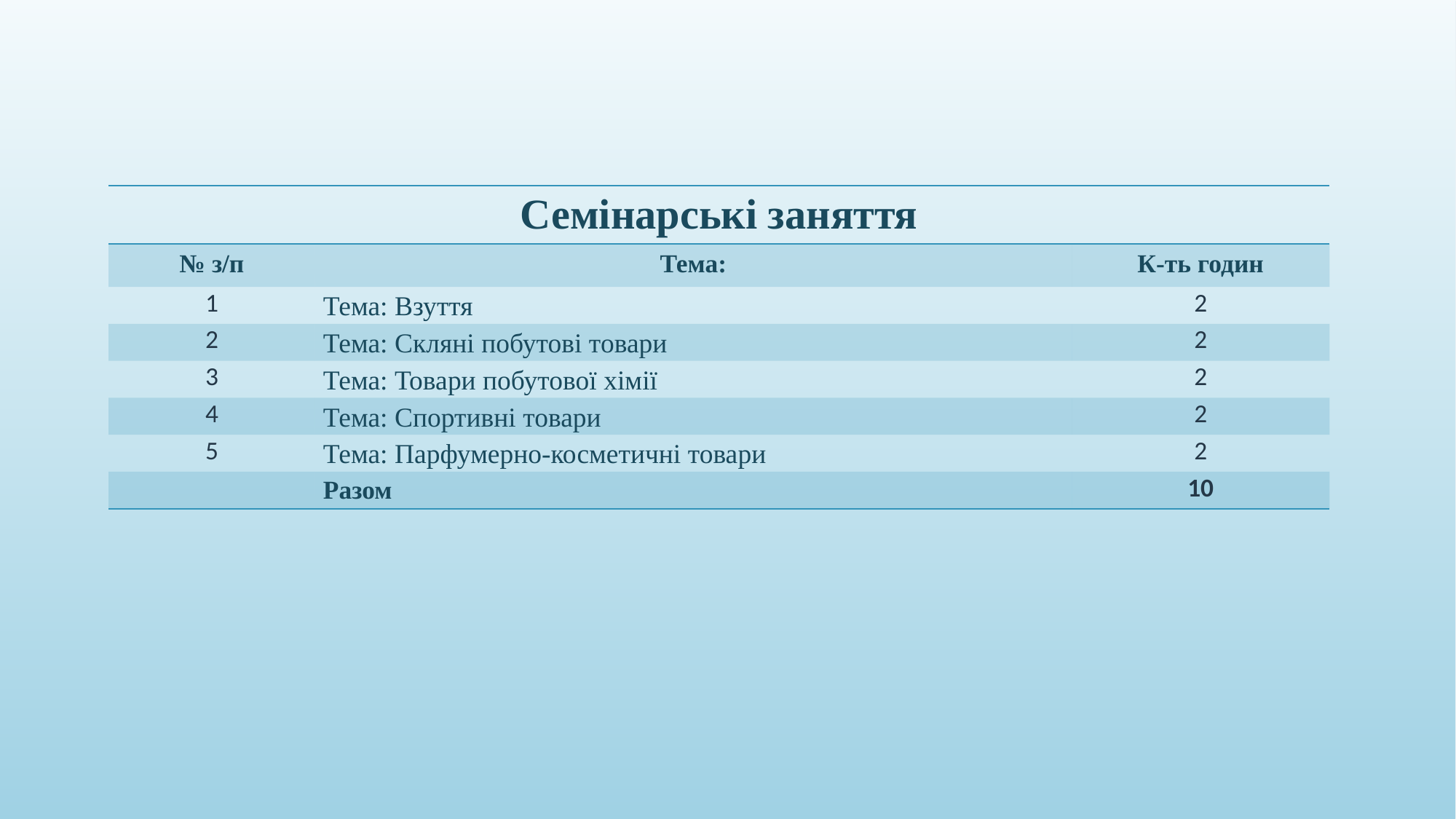

| Семінарські заняття |  |  |
| --- | --- | --- |
| № з/п | Тема: | К-ть годин |
| 1 | Тема: Взуття | 2 |
| 2 | Тема: Скляні побутові товари | 2 |
| 3 | Тема: Товари побутової хімії | 2 |
| 4 | Тема: Спортивні товари | 2 |
| 5 | Тема: Парфумерно-косметичні товари | 2 |
|  | Разом | 10 |